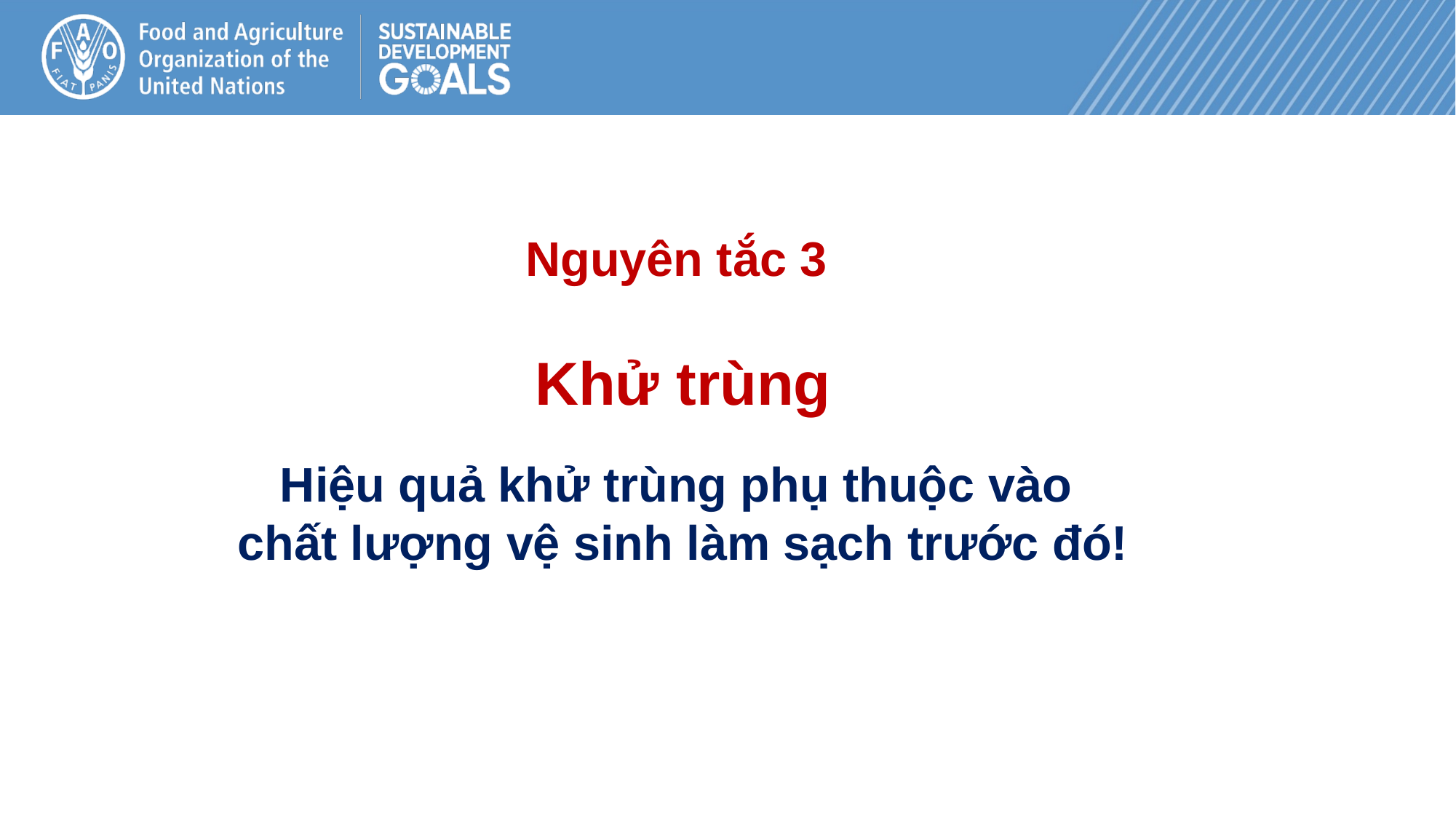

Nguyên tắc 3

Khử trùng
Hiệu quả khử trùng phụ thuộc vào
chất lượng vệ sinh làm sạch trước đó!